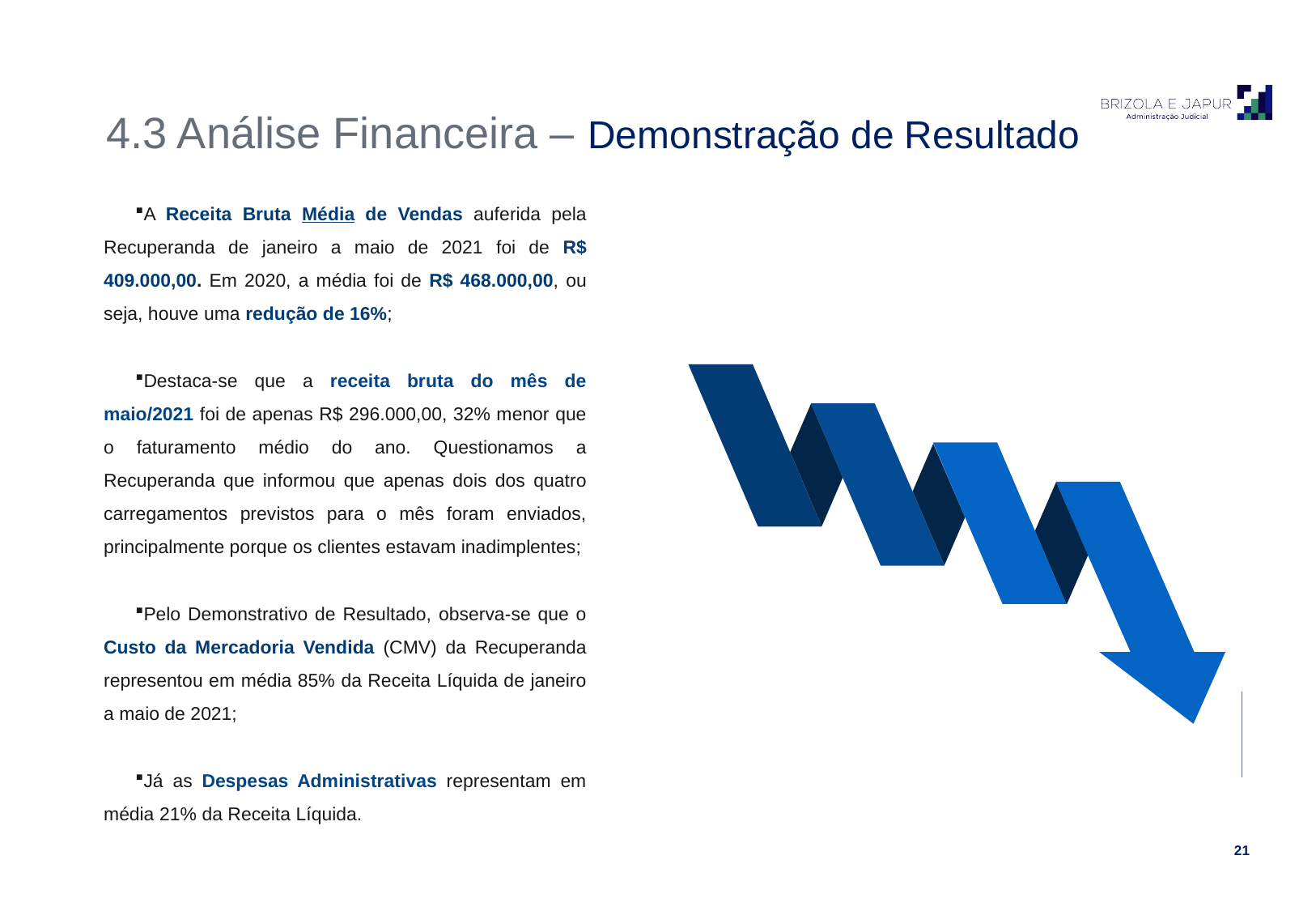

4.3 Análise Financeira – Demonstração de Resultado
A Receita Bruta Média de Vendas auferida pela Recuperanda de janeiro a maio de 2021 foi de R$ 409.000,00. Em 2020, a média foi de R$ 468.000,00, ou seja, houve uma redução de 16%;

Destaca-se que a receita bruta do mês de maio/2021 foi de apenas R$ 296.000,00, 32% menor que o faturamento médio do ano. Questionamos a Recuperanda que informou que apenas dois dos quatro carregamentos previstos para o mês foram enviados, principalmente porque os clientes estavam inadimplentes;

Pelo Demonstrativo de Resultado, observa-se que o Custo da Mercadoria Vendida (CMV) da Recuperanda representou em média 85% da Receita Líquida de janeiro a maio de 2021;

Já as Despesas Administrativas representam em média 21% da Receita Líquida.